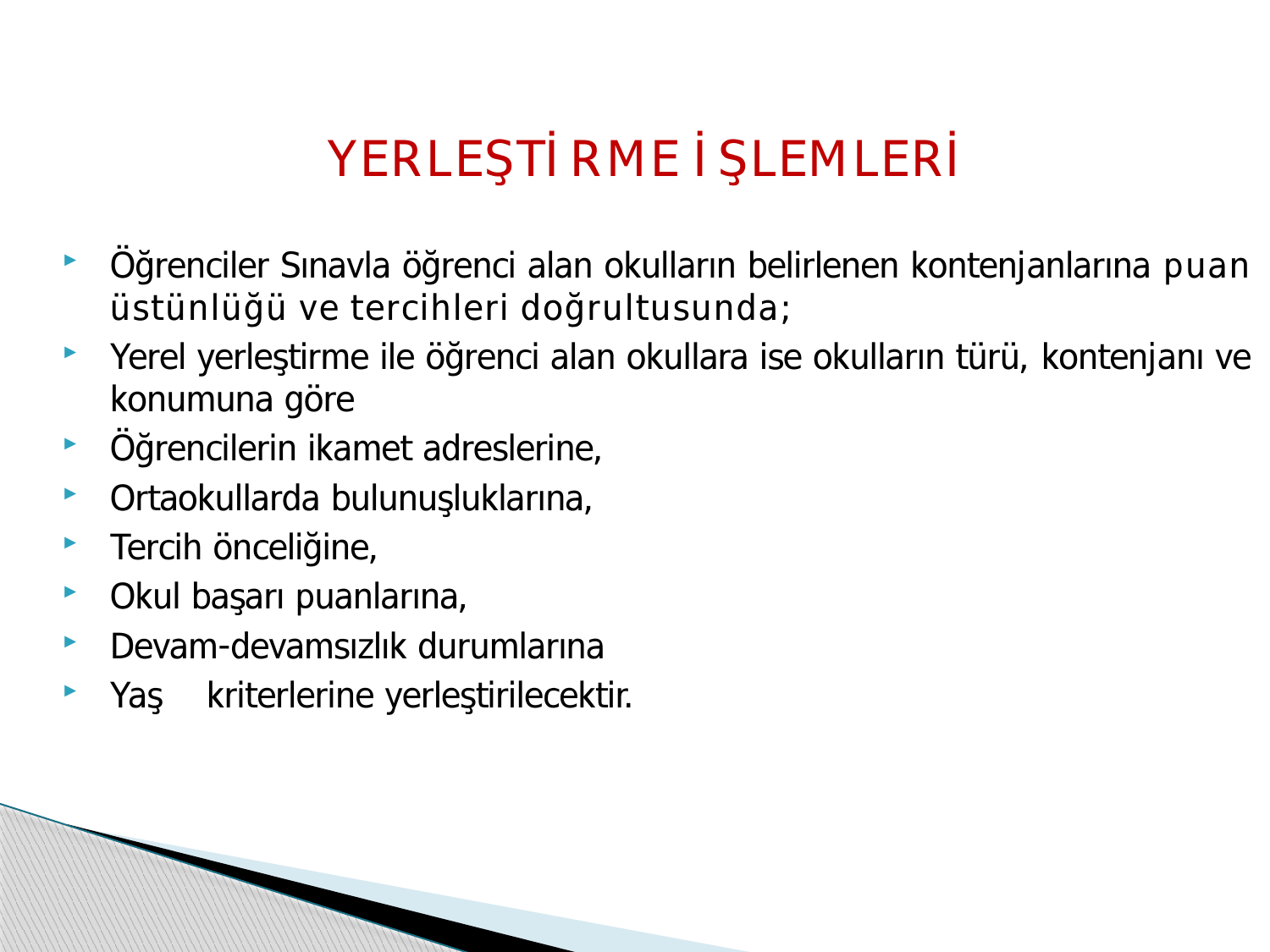

# YERLEŞTİRME İŞLEMLERİ
Öğrenciler Sınavla öğrenci alan okulların belirlenen kontenjanlarına puan üstünlüğü ve tercihleri doğrultusunda;
Yerel yerleştirme ile öğrenci alan okullara ise okulların türü, kontenjanı ve konumuna göre
Öğrencilerin ikamet adreslerine,
Ortaokullarda bulunuşluklarına,
Tercih önceliğine,
Okul başarı puanlarına,
Devam-devamsızlık durumlarına
Yaş    kriterlerine yerleştirilecektir.